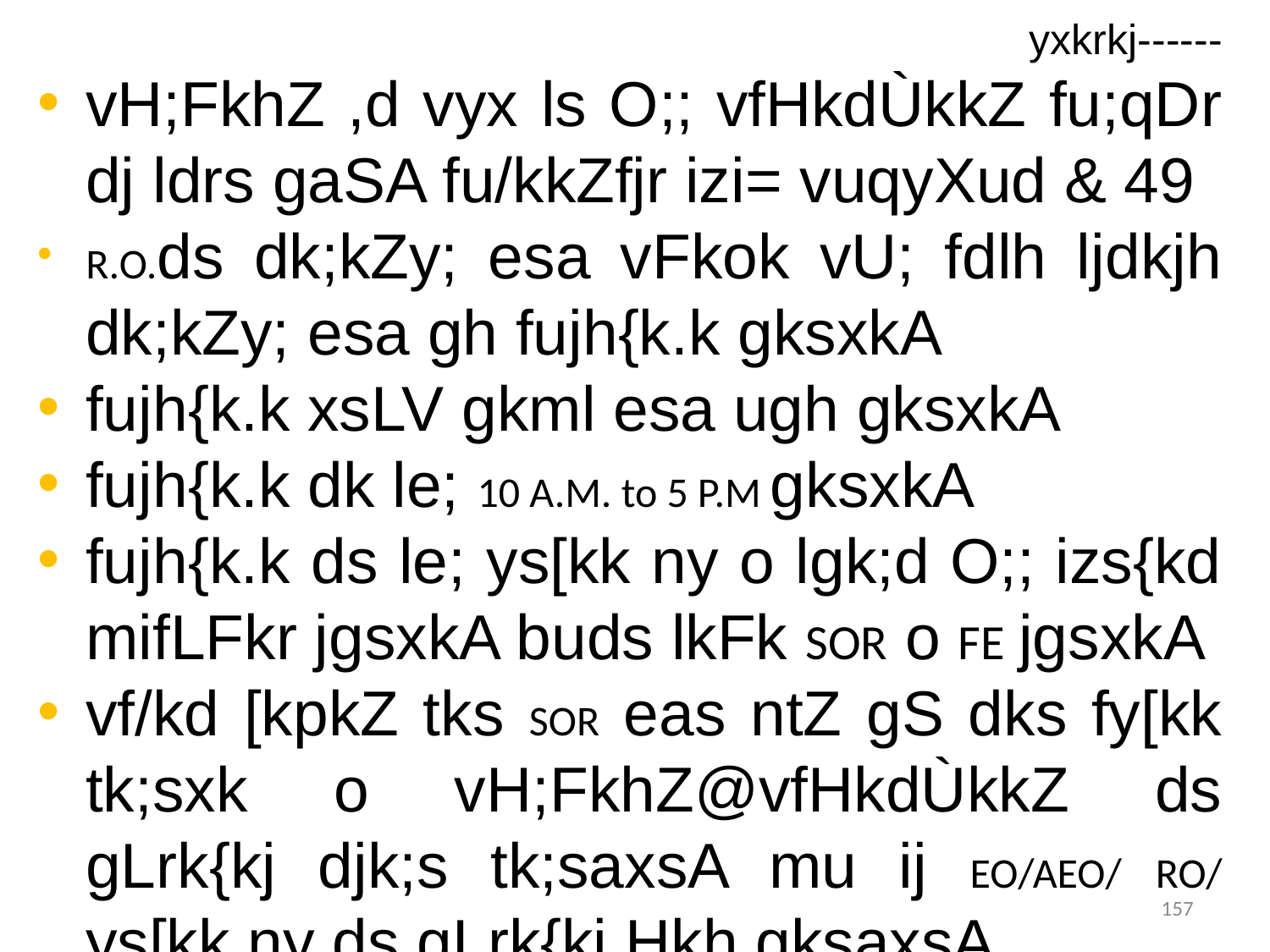

yxkrkj------
vH;FkhZ ,d vyx ls O;; vfHkdÙkkZ fu;qDr dj ldrs gaSA fu/kkZfjr izi= vuqyXud & 49
R.O.ds dk;kZy; esa vFkok vU; fdlh ljdkjh dk;kZy; esa gh fujh{k.k gksxkA
fujh{k.k xsLV gkml esa ugh gksxkA
fujh{k.k dk le; 10 A.M. to 5 P.M gksxkA
fujh{k.k ds le; ys[kk ny o lgk;d O;; izs{kd mifLFkr jgsxkA buds lkFk SOR o FE jgsxkA
vf/kd [kpkZ tks SOR eas ntZ gS dks fy[kk tk;sxk o vH;FkhZ@vfHkdÙkkZ ds gLrk{kj djk;s tk;saxsA mu ij EO/AEO/ RO/ ys[kk ny ds gLrk{kj Hkh gksaxsA
157